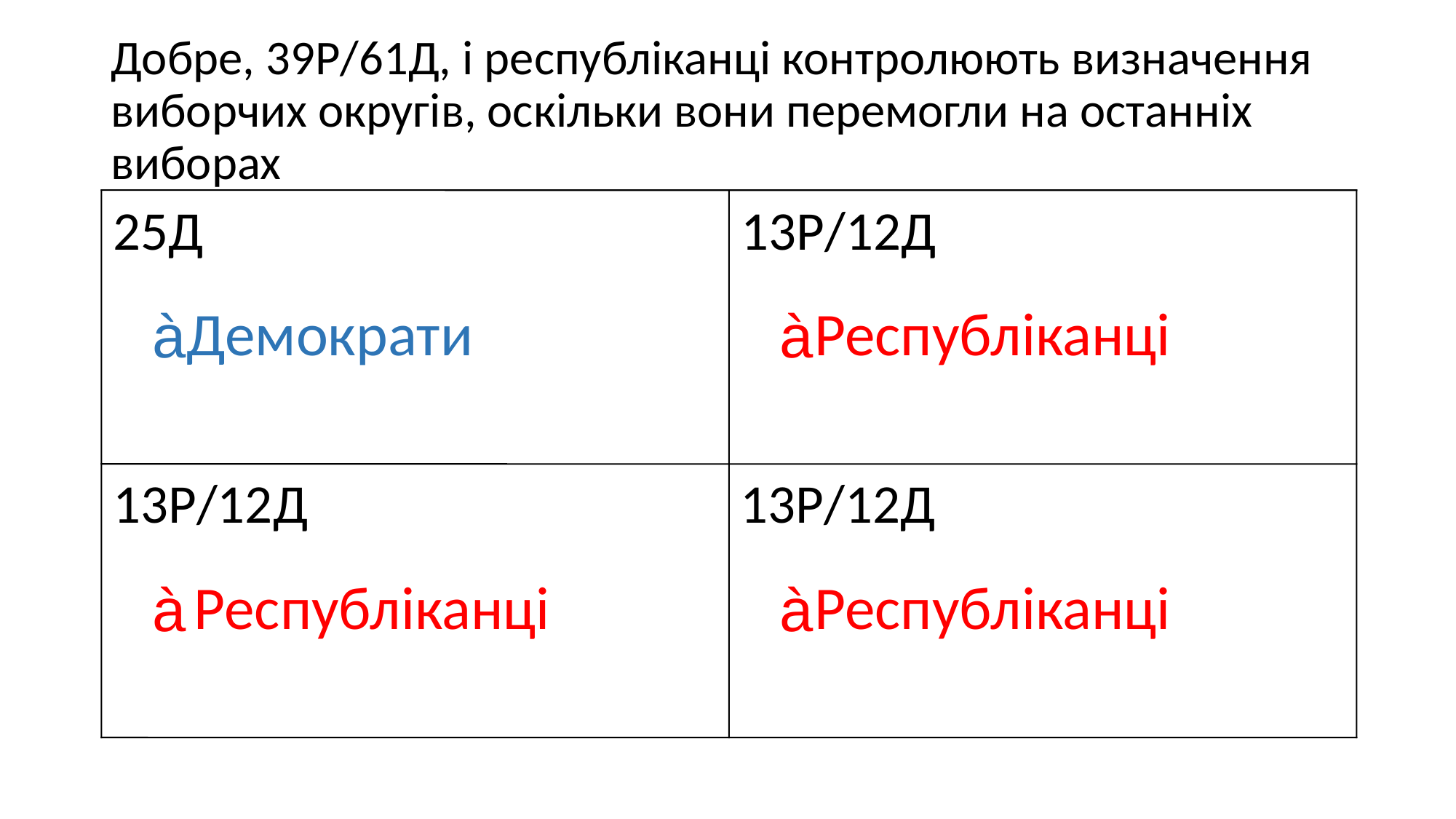

# Добре, 39Р/61Д, і республіканці контролюють визначення виборчих округів, оскільки вони перемогли на останніх виборах

25Д
13Р/12Д
Демократи
Республіканці
à
à

13Р/12Д
13Р/12Д
Республіканці
Республіканці
à
à